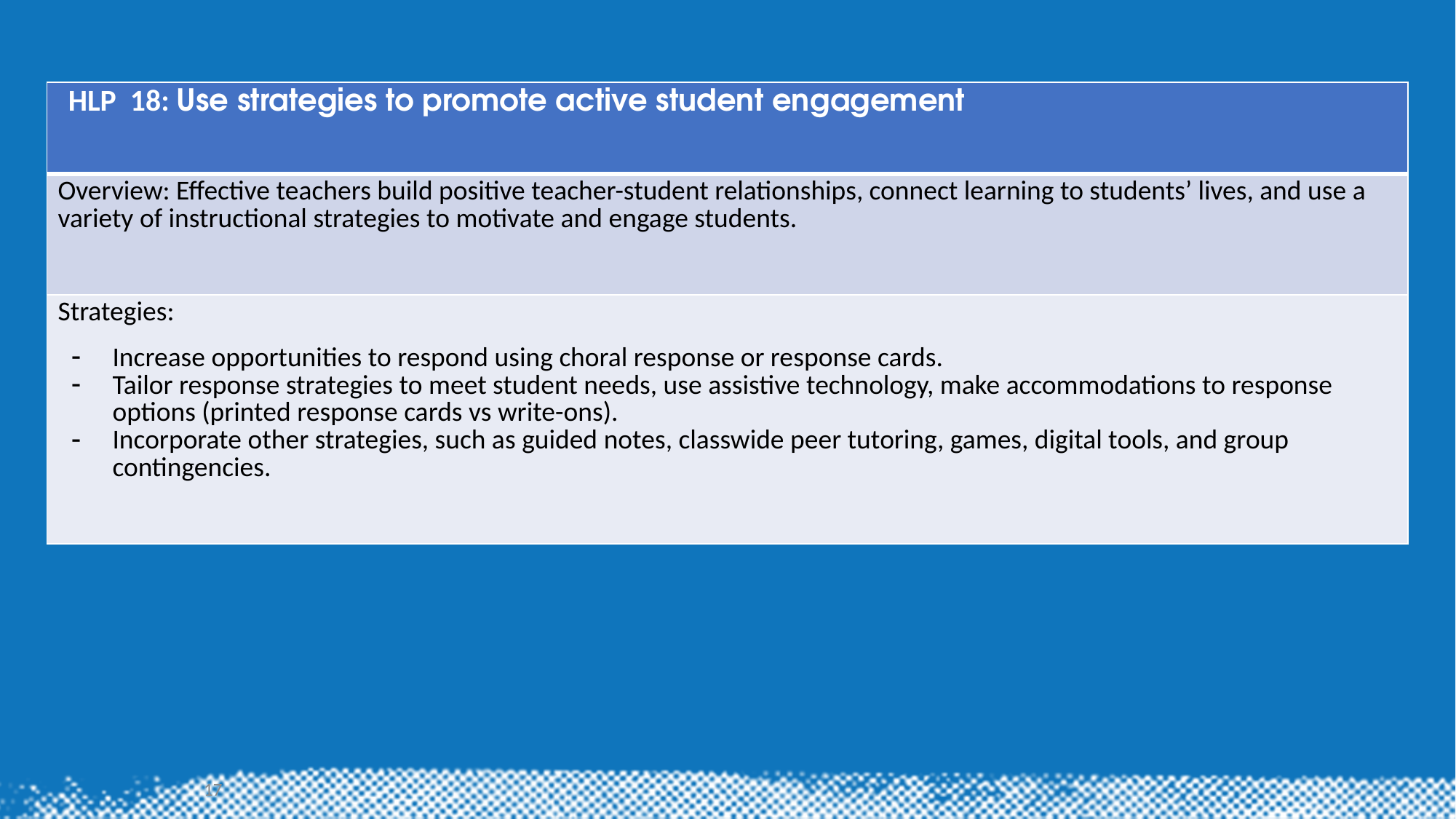

# Hlp 18
| HLP  18: Use strategies to promote active student engagement |
| --- |
| Overview: Effective teachers build positive teacher-student relationships, connect learning to students’ lives, and use a variety of instructional strategies to motivate and engage students. |
| Strategies: Increase opportunities to respond using choral response or response cards. Tailor response strategies to meet student needs, use assistive technology, make accommodations to response options (printed response cards vs write-ons). Incorporate other strategies, such as guided notes, classwide peer tutoring, games, digital tools, and group contingencies. |
17